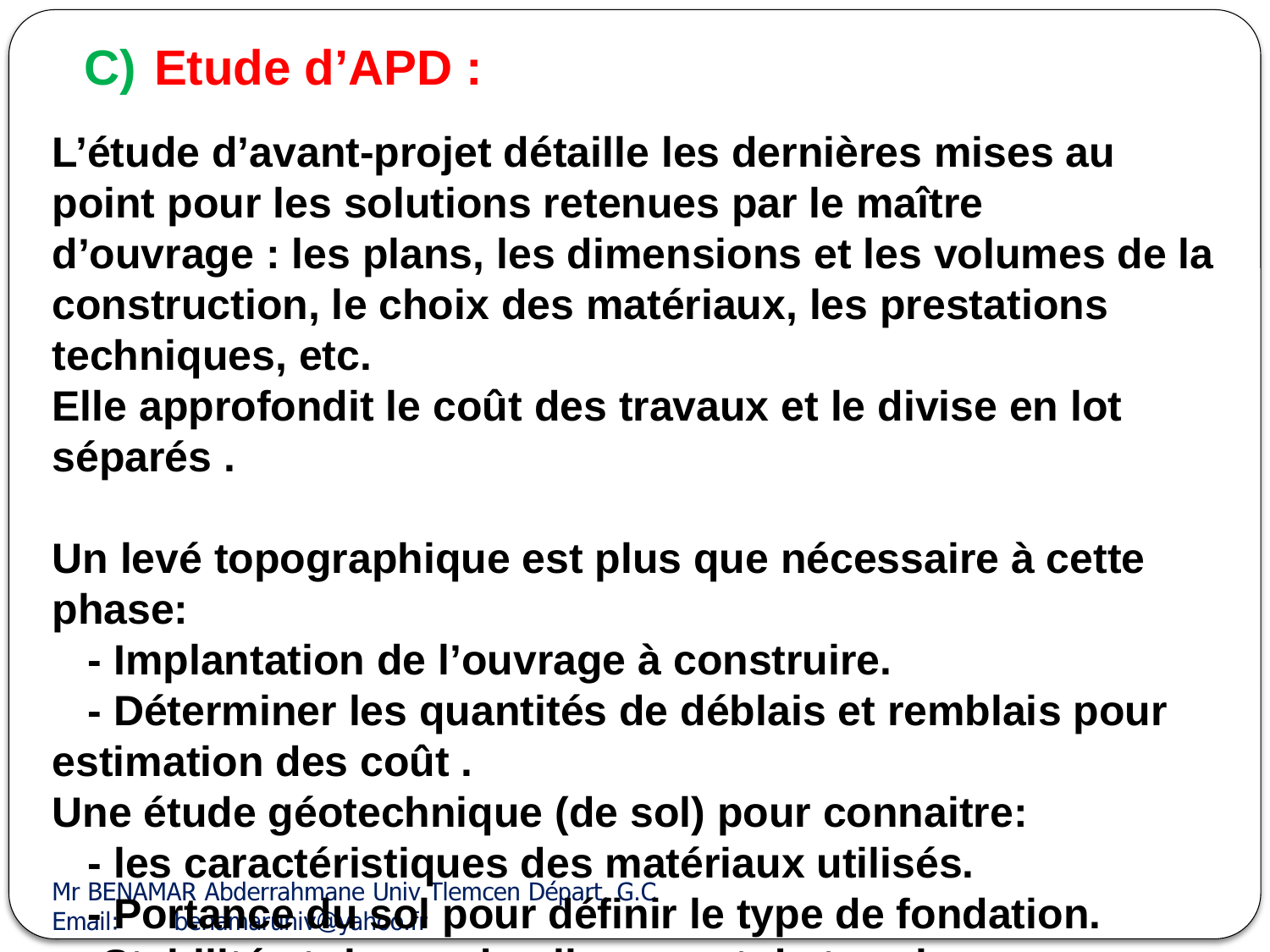

C)  Etude d’APD :
L’étude d’avant-projet détaille les dernières mises au point pour les solutions retenues par le maître d’ouvrage : les plans, les dimensions et les volumes de la construction, le choix des matériaux, les prestations techniques, etc.
Elle approfondit le coût des travaux et le divise en lot séparés .

Un levé topographique est plus que nécessaire à cette phase:
   - Implantation de l’ouvrage à construire.
   - Déterminer les quantités de déblais et remblais pour estimation des coût .
Une étude géotechnique (de sol) pour connaitre:
   - les caractéristiques des matériaux utilisés.
   - Portance du sol pour définir le type de fondation.
   -Stabilité et risque de glissement de terrain ou tassement.
Mr BENAMAR Abderrahmane Univ Tlemcen Départ. G.C
Email:       benamaruniv@yahoo.fr